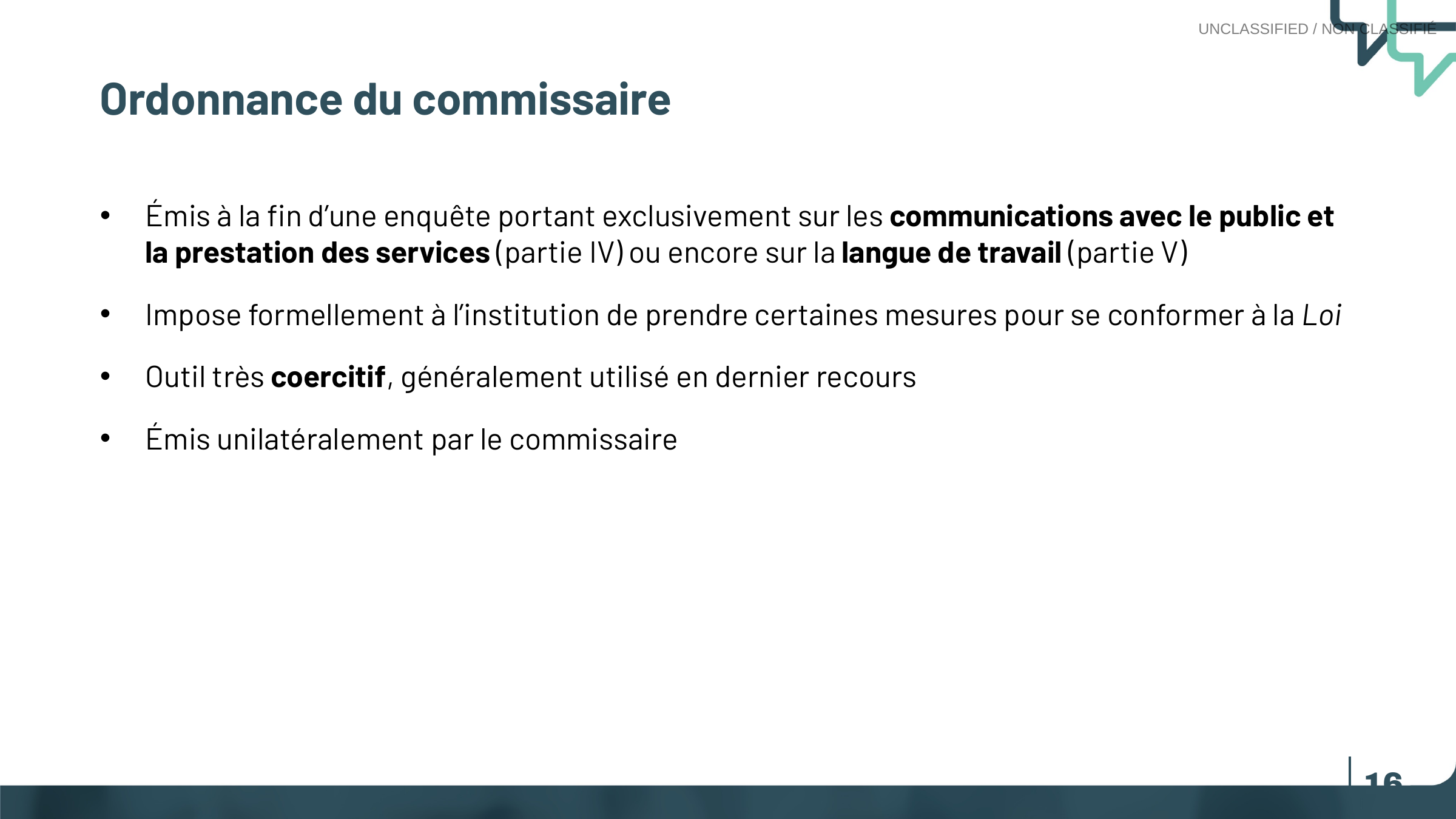

Ordonnance du commissaire
Émis à la fin d’une enquête portant exclusivement sur les communications avec le public et la prestation des services (partie IV) ou encore sur la langue de travail (partie V)
Impose formellement à l’institution de prendre certaines mesures pour se conformer à la Loi
Outil très coercitif, généralement utilisé en dernier recours
Émis unilatéralement par le commissaire

16